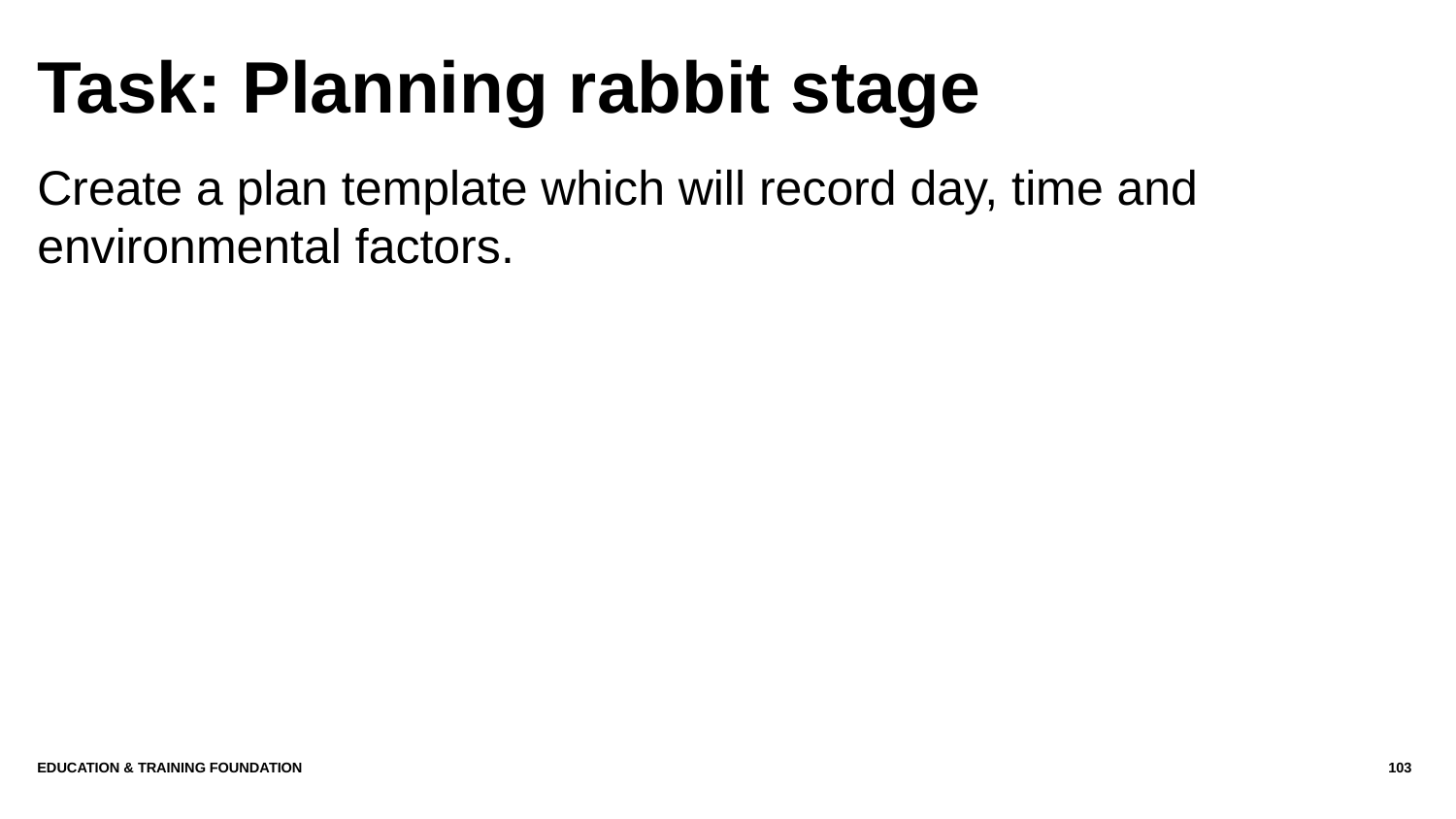

# Task: Planning rabbit stage
Create a plan template which will record day, time and environmental factors.
Education & Training Foundation
103